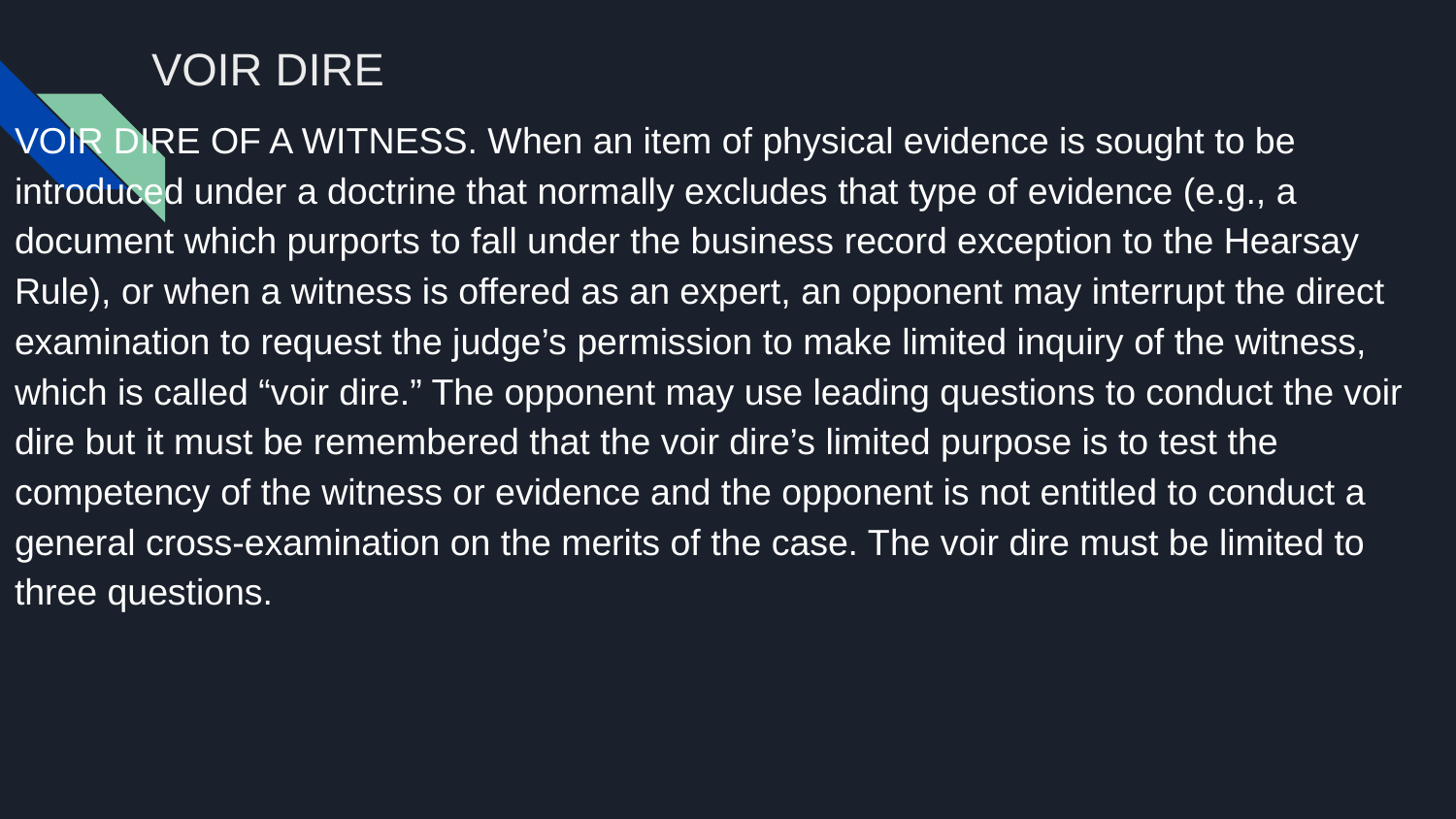

# VOIR DIRE
VOIR DIRE OF A WITNESS. When an item of physical evidence is sought to be introduced under a doctrine that normally excludes that type of evidence (e.g., a document which purports to fall under the business record exception to the Hearsay Rule), or when a witness is offered as an expert, an opponent may interrupt the direct examination to request the judge’s permission to make limited inquiry of the witness, which is called “voir dire.” The opponent may use leading questions to conduct the voir dire but it must be remembered that the voir dire’s limited purpose is to test the competency of the witness or evidence and the opponent is not entitled to conduct a general cross-examination on the merits of the case. The voir dire must be limited to three questions.